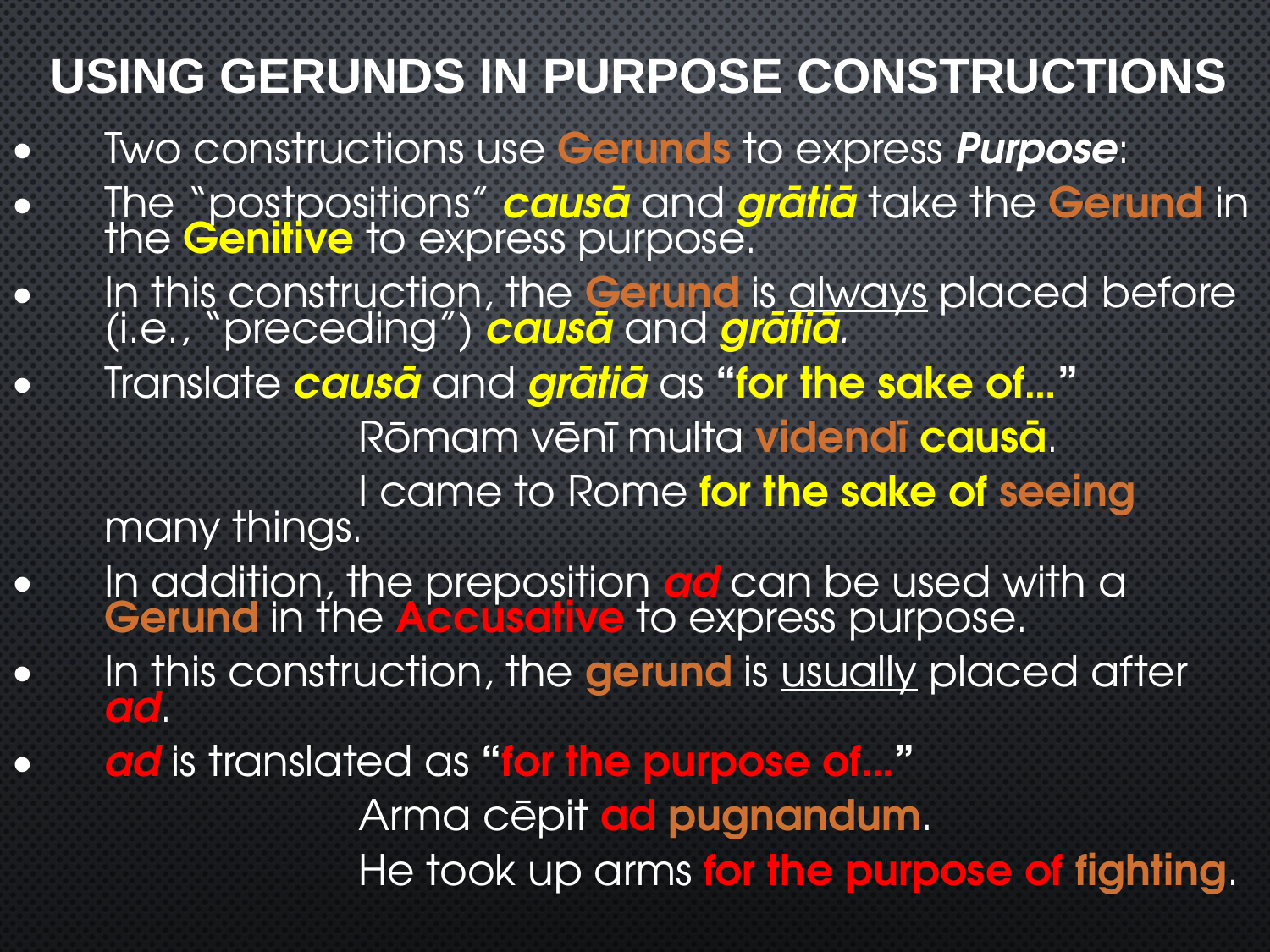

Using Gerunds in Purpose constructions
Two constructions use Gerunds to express Purpose:
The “postpositions” causā and grātiā take the Gerund in the Genitive to express purpose.
In this construction, the Gerund is always placed before (i.e., “preceding”) causā and grātiā.
Translate causā and grātiā as “for the sake of…”
			Rōmam vēnī multa videndī causā.
			I came to Rome for the sake of seeing many things.
In addition, the preposition ad can be used with a Gerund in the Accusative to express purpose.
In this construction, the gerund is usually placed after ad.
ad is translated as “for the purpose of…”
			Arma cēpit ad pugnandum.
			He took up arms for the purpose of fighting.